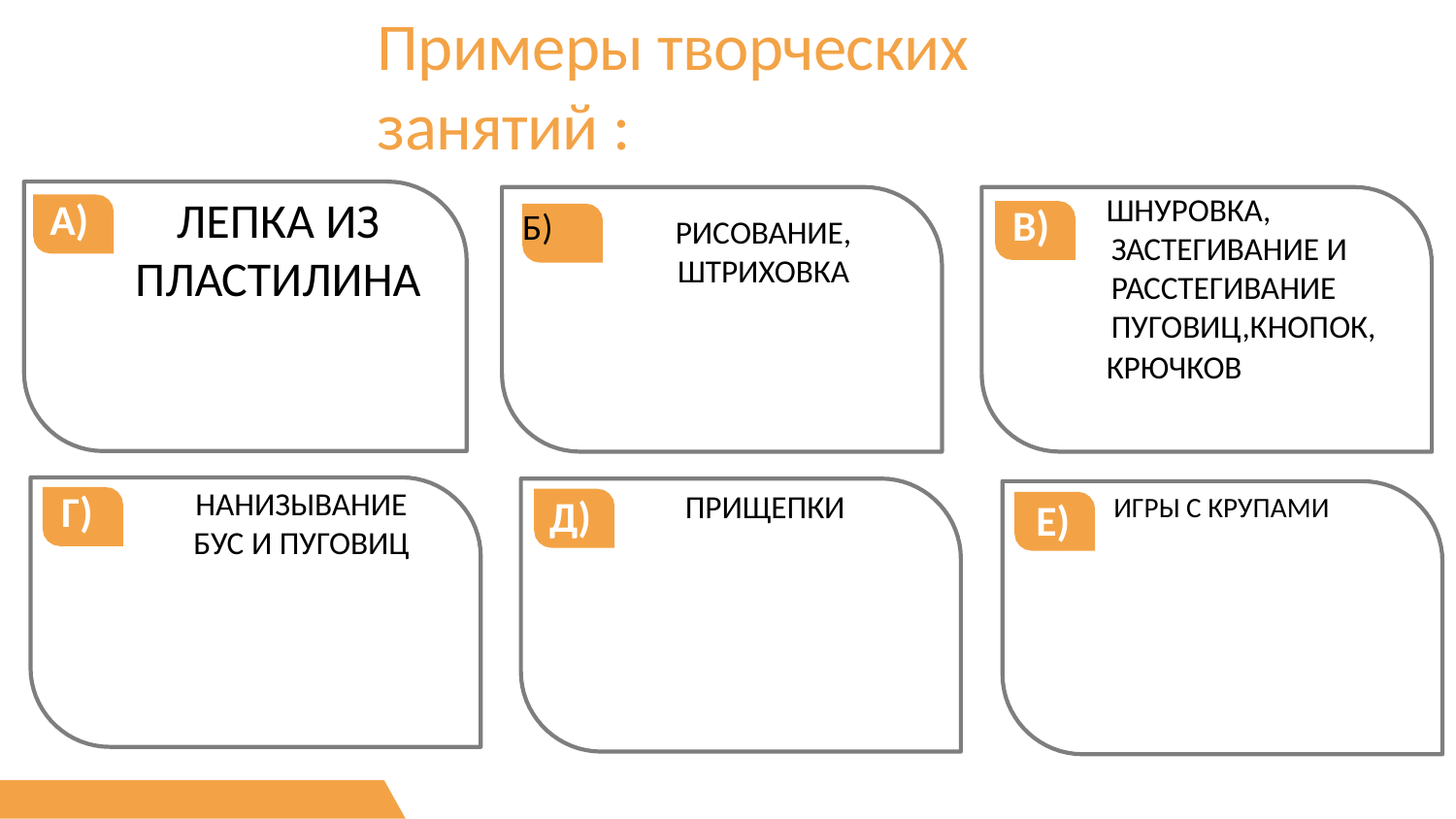

# Примеры творческих занятий :

ШНУРОВКА, ЗАСТЕГИВАНИЕ И РАССТЕГИВАНИЕ ПУГОВИЦ,КНОПОК,
КРЮЧКОВ
ЛЕПКА ИЗ ПЛАСТИЛИНА
А)

РИСОВАНИЕ, ШТРИХОВКА

В)

Б)

НАНИЗЫВАНИЕ БУС И ПУГОВИЦ
Г)
ПРИЩЕПКИ

ИГРЫ С КРУПАМИ
Д)

Е)